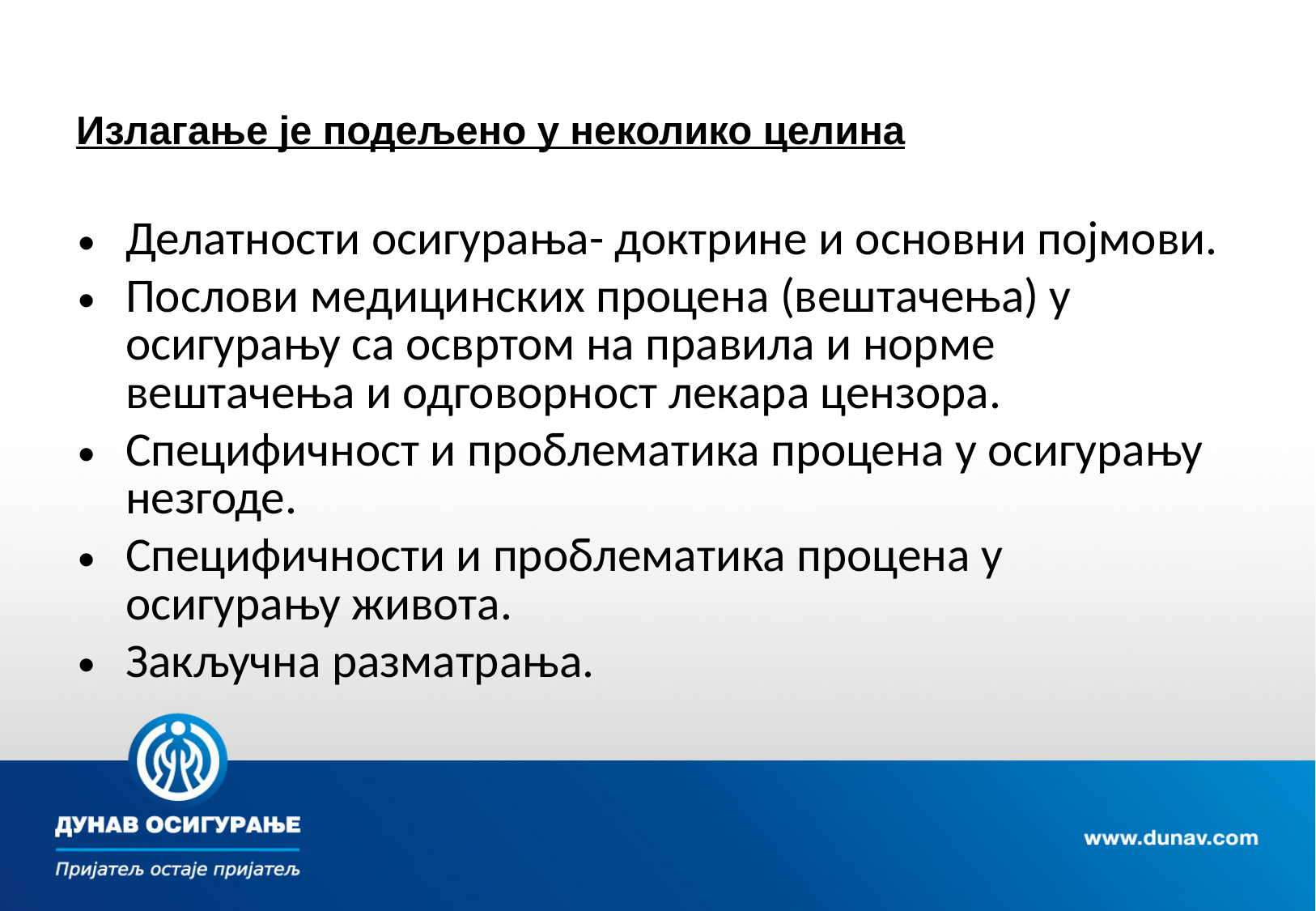

# Излагање је подељено у неколико целина
Делатности осигурања- доктрине и основни појмови.
Послови медицинских процена (вештачења) у осигурању са освртом на правила и норме вештачења и одговорност лекара цензора.
Специфичност и проблематика процена у осигурању незгоде.
Специфичности и проблематика процена у осигурању живота.
Закључна разматрања.